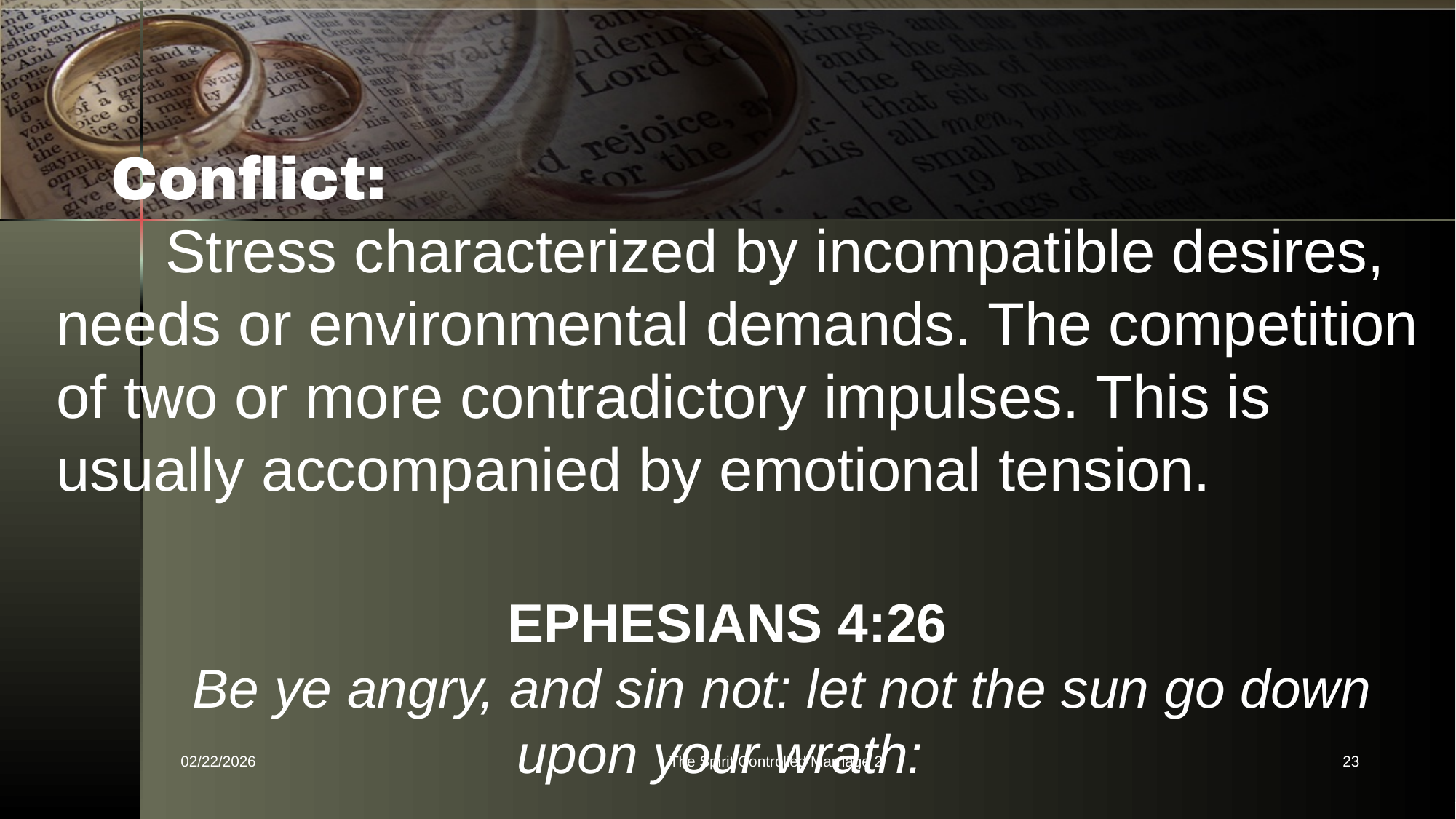

Conflict:
	Stress characterized by incompatible desires, needs or environmental demands. The competition of two or more contradictory impulses. This is usually accompanied by emotional tension.

EPHESIANS 4:26
	Be ye angry, and sin not: let not the sun go down upon your wrath:
02/22/2026
The Spirit Controlled Marriage 2
23